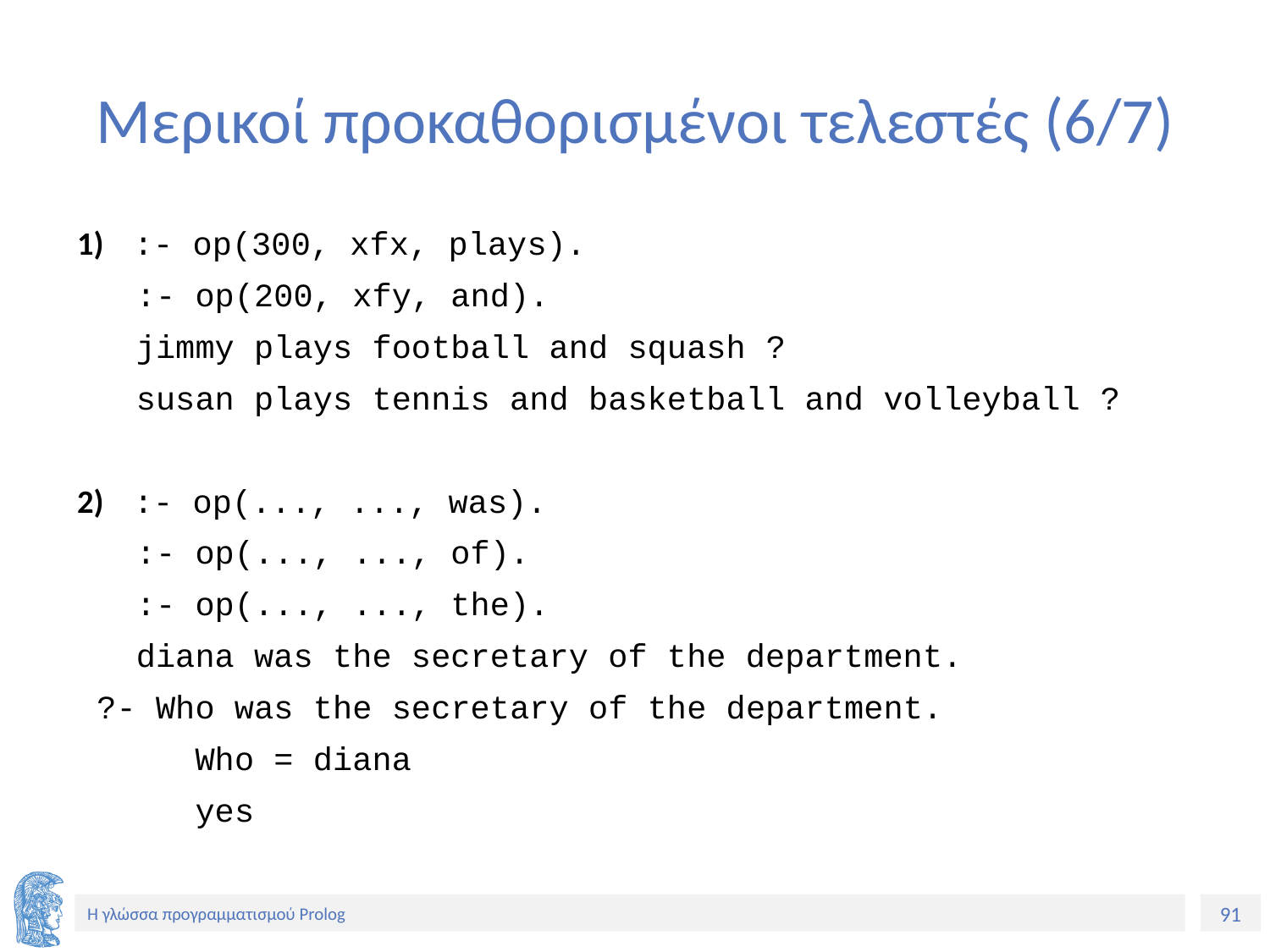

# Μερικοί προκαθορισμένοι τελεστές (6/7)
1)    :- op(300, xfx, plays).
   :- op(200, xfy, and).
   jimmy plays football and squash ?
   susan plays tennis and basketball and volleyball ?

2)    :- op(..., ..., was).
   :- op(..., ..., of).
   :- op(..., ..., the).
   diana was the secretary of the department.
 ?- Who was the secretary of the department.
      Who = diana
      yes